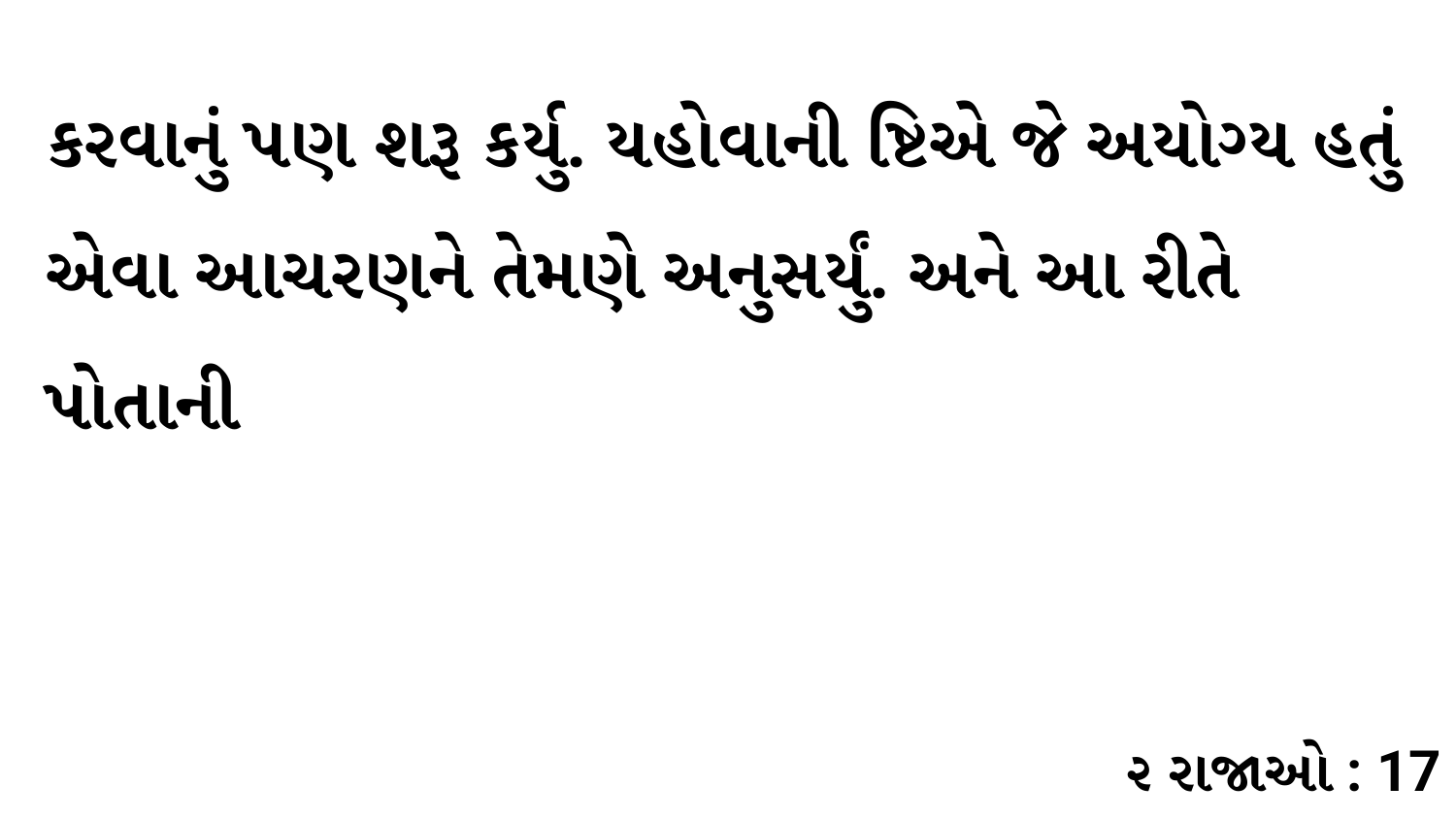

કરવાનું પણ શરૂ કર્યુ. યહોવાની ષ્ટિએ જે અયોગ્ય હતું એવા આચરણને તેમણે અનુસર્યું. અને આ રીતે પોતાની
૨ રાજાઓ : 17